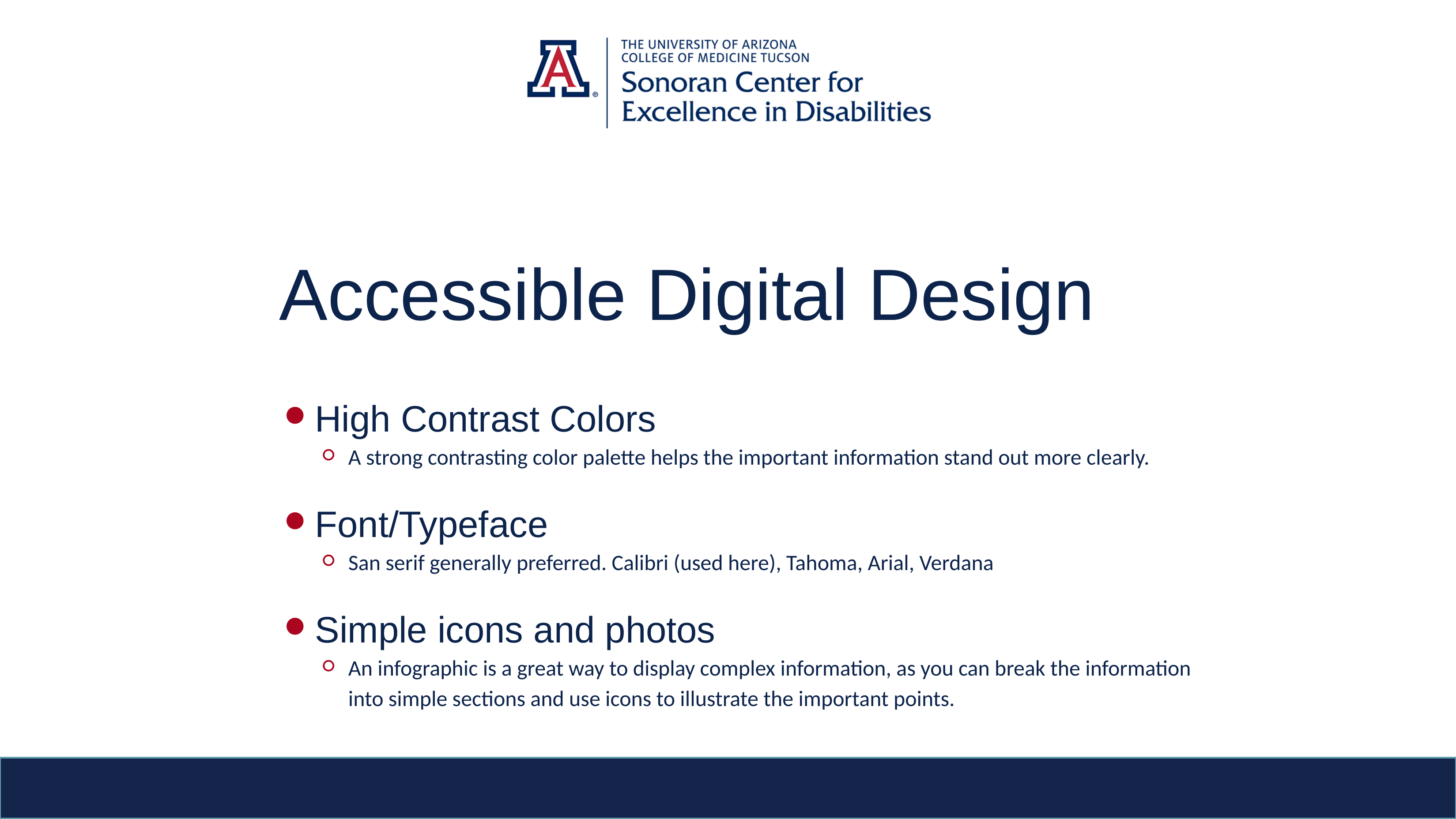

# Accessible Digital Design
High Contrast Colors
A strong contrasting color palette helps the important information stand out more clearly.
Font/Typeface
San serif generally preferred. Calibri (used here), Tahoma, Arial, Verdana
Simple icons and photos
An infographic is a great way to display complex information, as you can break the information into simple sections and use icons to illustrate the important points.